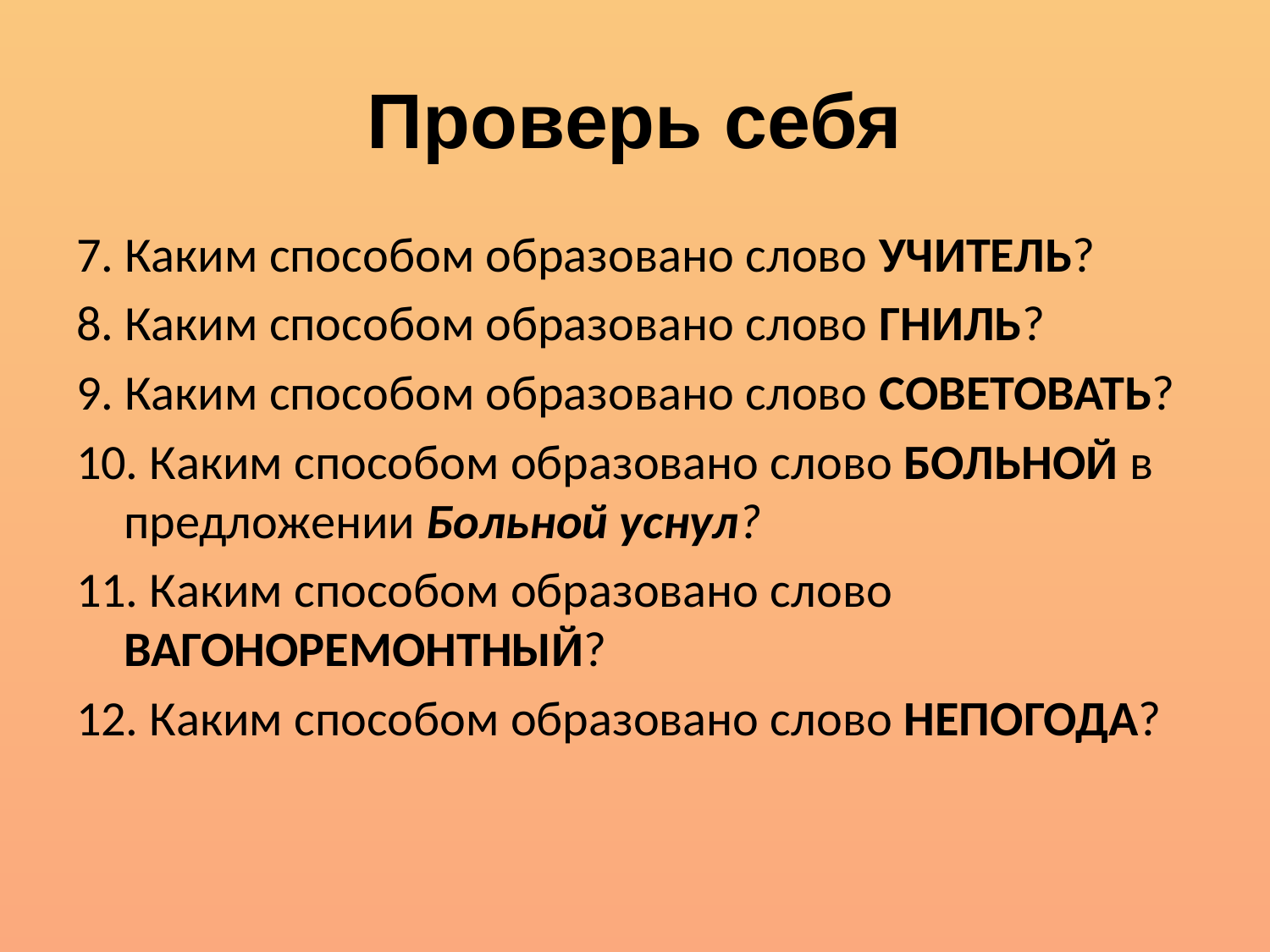

# Проверь себя
7. Каким способом образовано слово УЧИТЕЛЬ?
8. Каким способом образовано слово ГНИЛЬ?
9. Каким способом образовано слово СОВЕТОВАТЬ?
10. Каким способом образовано слово БОЛЬНОЙ в предложении Больной уснул?
11. Каким способом образовано слово ВАГОНОРЕМОНТНЫЙ?
12. Каким способом образовано слово НЕПОГОДА?